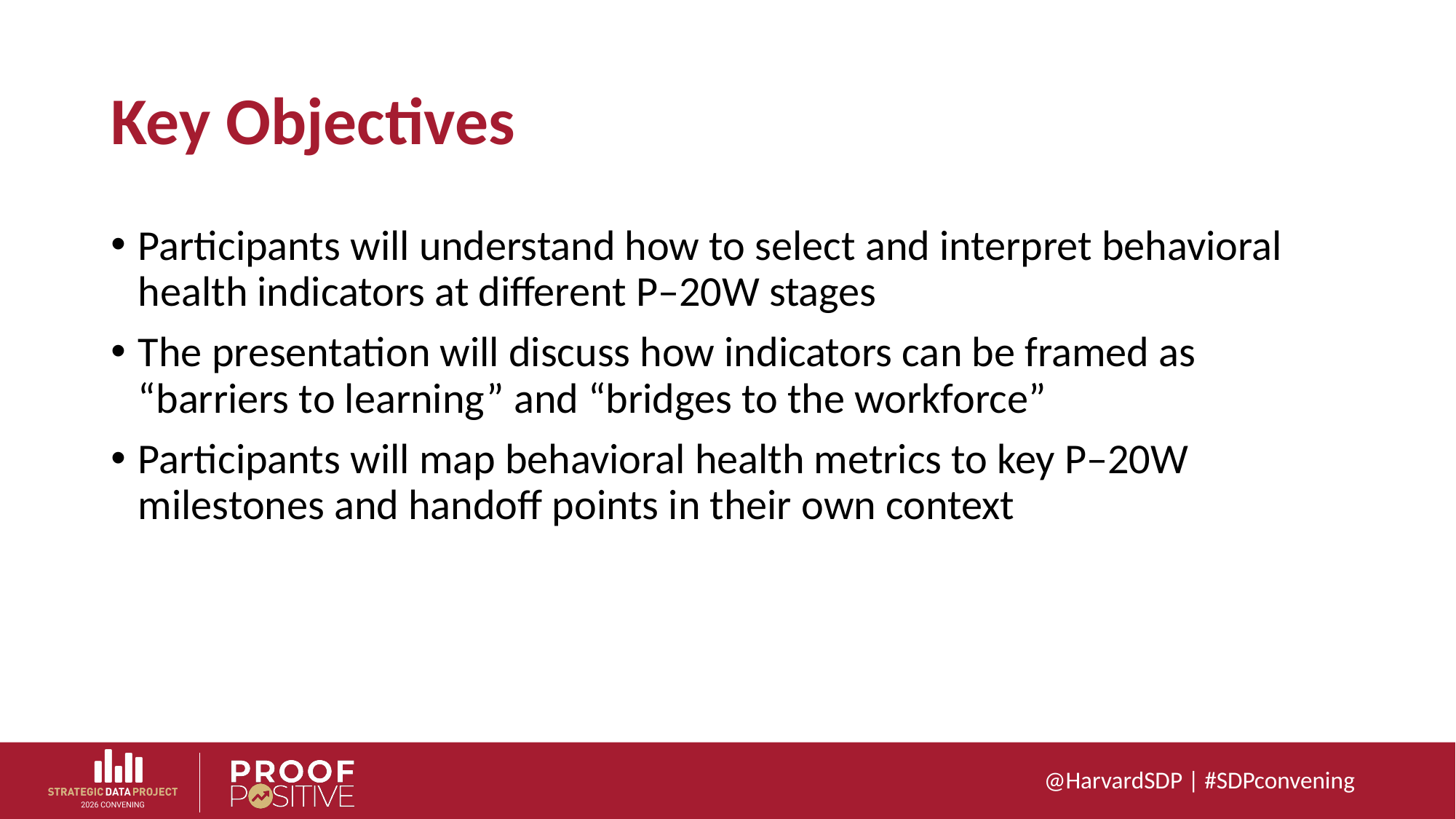

# Key Objectives
Participants will understand how to select and interpret behavioral health indicators at different P–20W stages
The presentation will discuss how indicators can be framed as “barriers to learning” and “bridges to the workforce”
Participants will map behavioral health metrics to key P–20W milestones and handoff points in their own context